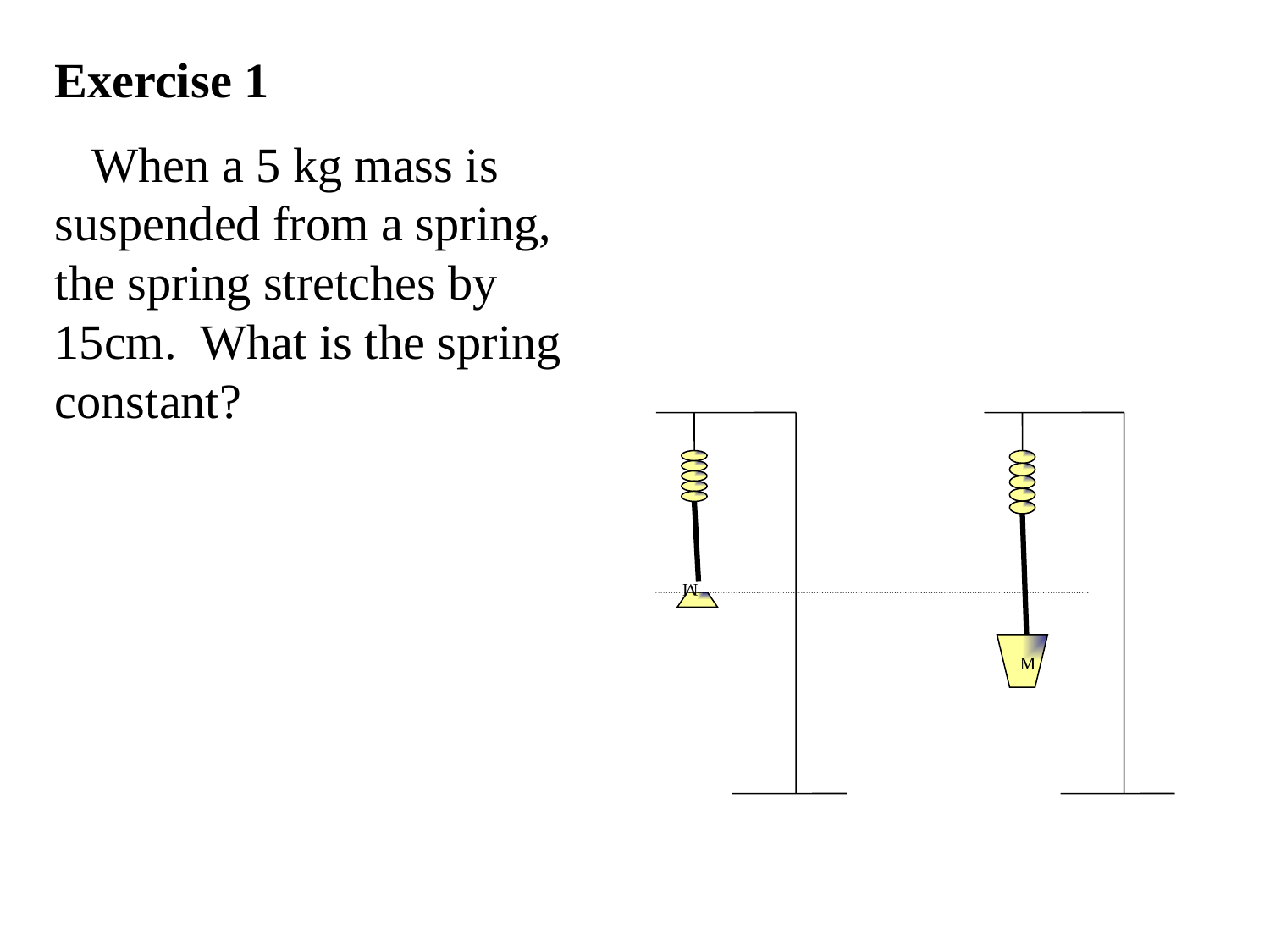

Exercise 1
   When a 5 kg mass is suspended from a spring, the spring stretches by 15cm.  What is the spring constant?

M
M